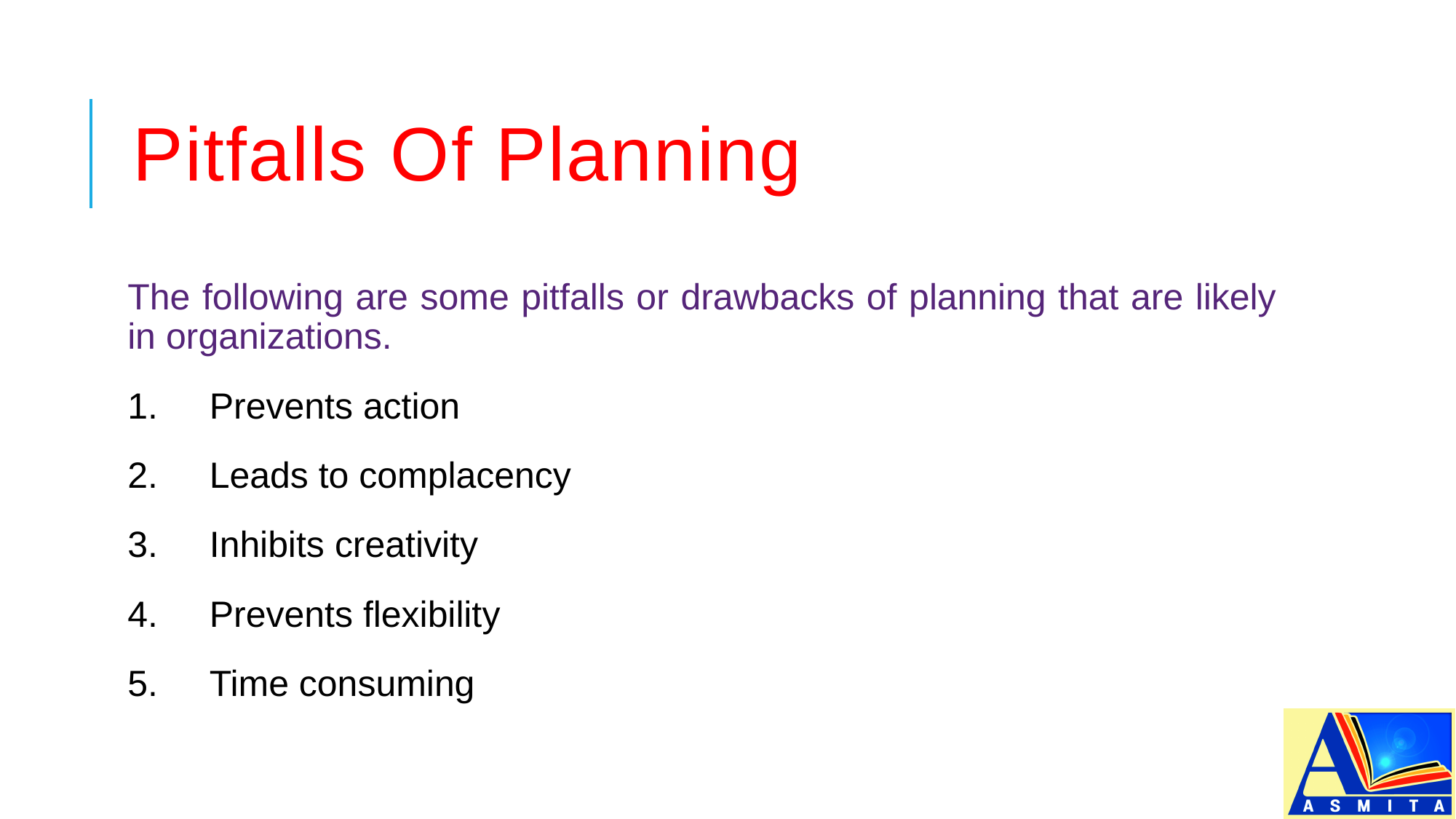

# Pitfalls Of Planning
The following are some pitfalls or drawbacks of planning that are likely in organizations.
1.	Prevents action
2.	Leads to complacency
3.	Inhibits creativity
4.	Prevents flexibility
5.	Time consuming